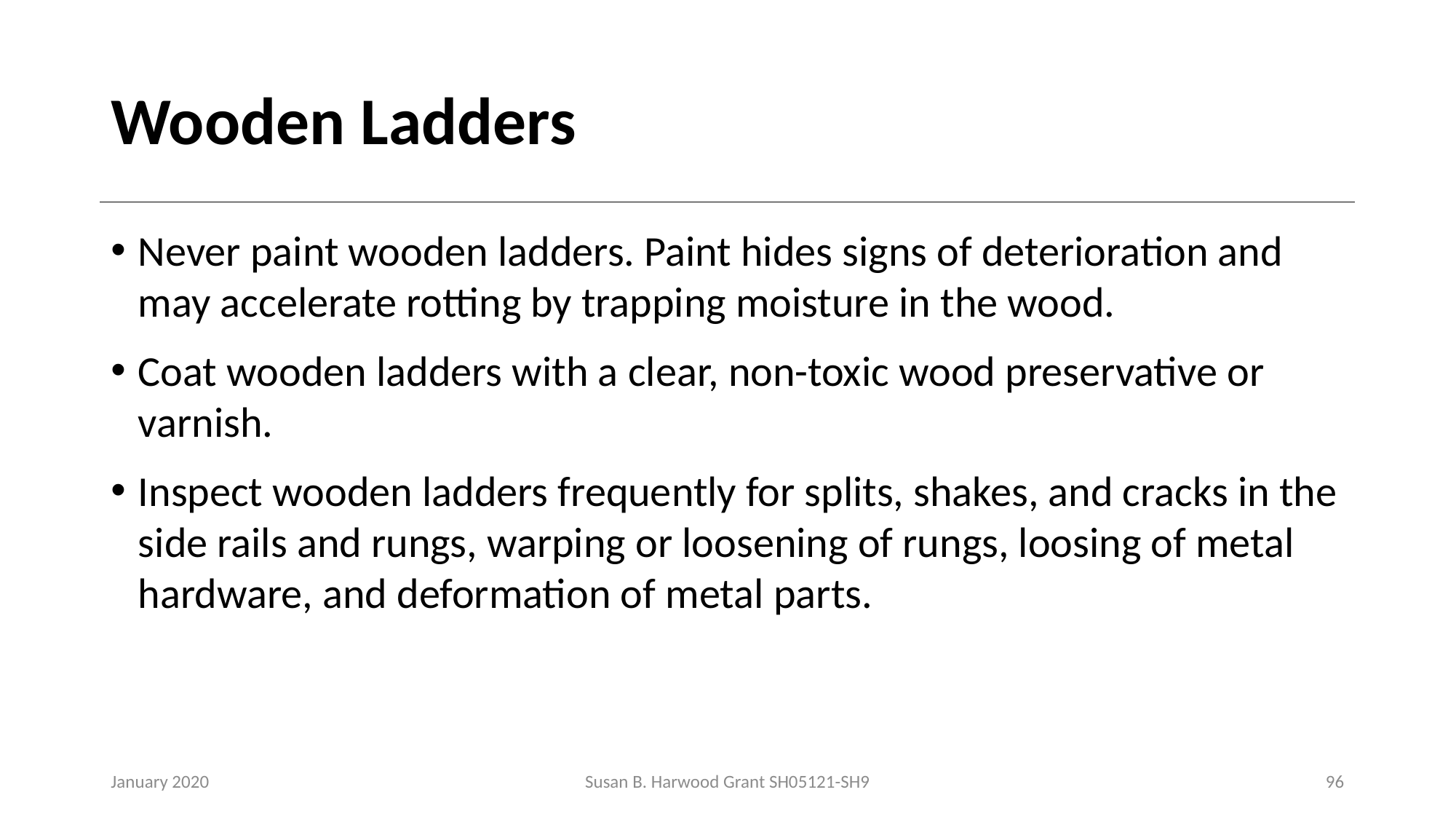

# Wooden Ladders
Never paint wooden ladders. Paint hides signs of deterioration and may accelerate rotting by trapping moisture in the wood.
Coat wooden ladders with a clear, non-toxic wood preservative or varnish.
Inspect wooden ladders frequently for splits, shakes, and cracks in the side rails and rungs, warping or loosening of rungs, loosing of metal hardware, and deformation of metal parts.

January 2020
Susan B. Harwood Grant SH05121-SH9
96